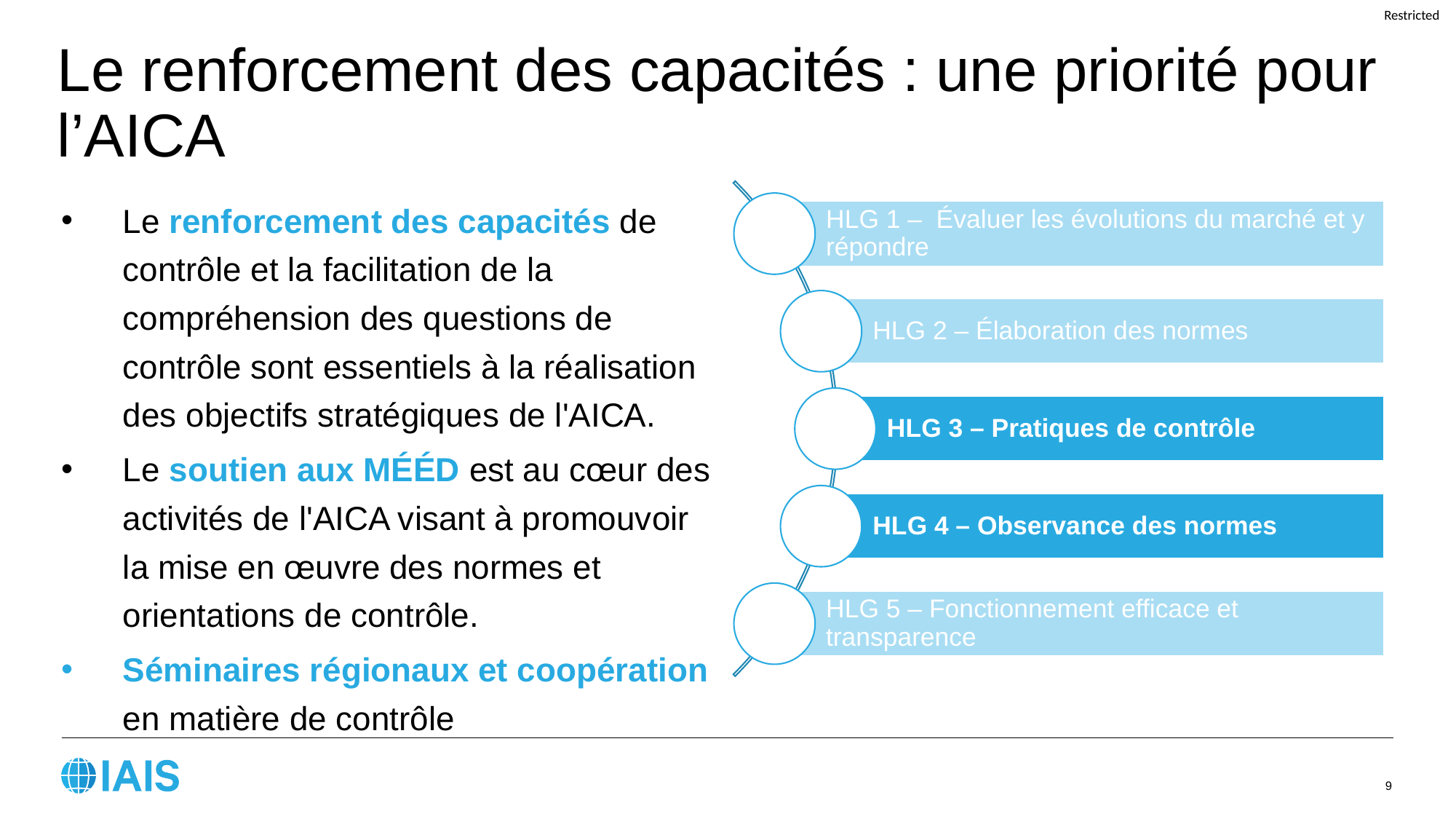

Le renforcement des capacités : une priorité pour l’AICA
HLG 1 –  Évaluer les évolutions du marché et y répondre
HLG 2 – Élaboration des normes
HLG 3 – Pratiques de contrôle
HLG 4 – Observance des normes
HLG 5 – Fonctionnement efficace et transparence
Le renforcement des capacités de contrôle et la facilitation de la compréhension des questions de contrôle sont essentiels à la réalisation des objectifs stratégiques de l'AICA.
Le soutien aux MÉÉD est au cœur des activités de l'AICA visant à promouvoir la mise en œuvre des normes et orientations de contrôle.
Séminaires régionaux et coopération en matière de contrôle
9